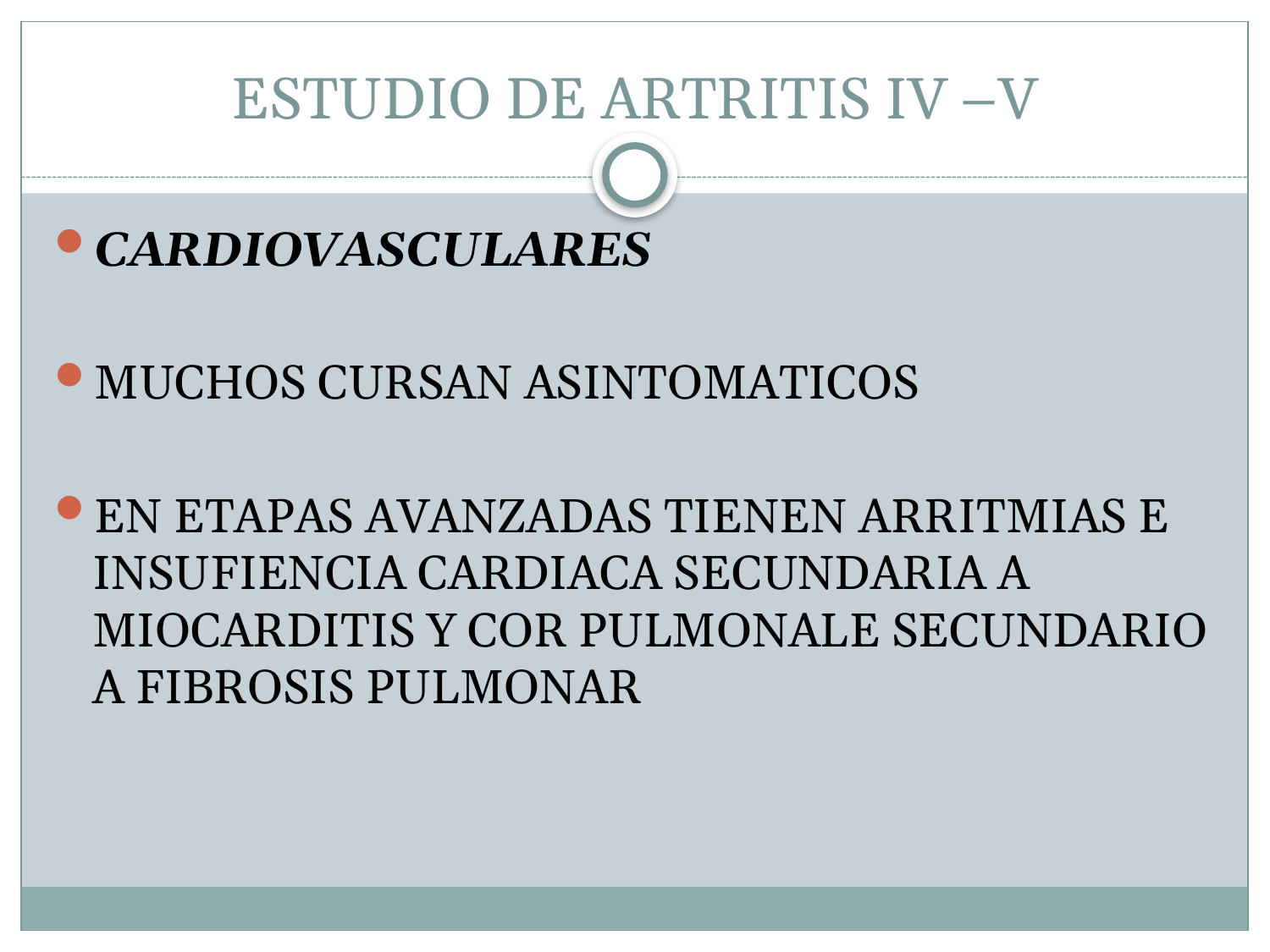

# ESTUDIO DE ARTRITIS IV –V
CARDIOVASCULARES

MUCHOS CURSAN ASINTOMATICOS

EN ETAPAS AVANZADAS TIENEN ARRITMIAS E INSUFIENCIA CARDIACA SECUNDARIA A MIOCARDITIS Y COR PULMONALE SECUNDARIO A FIBROSIS PULMONAR